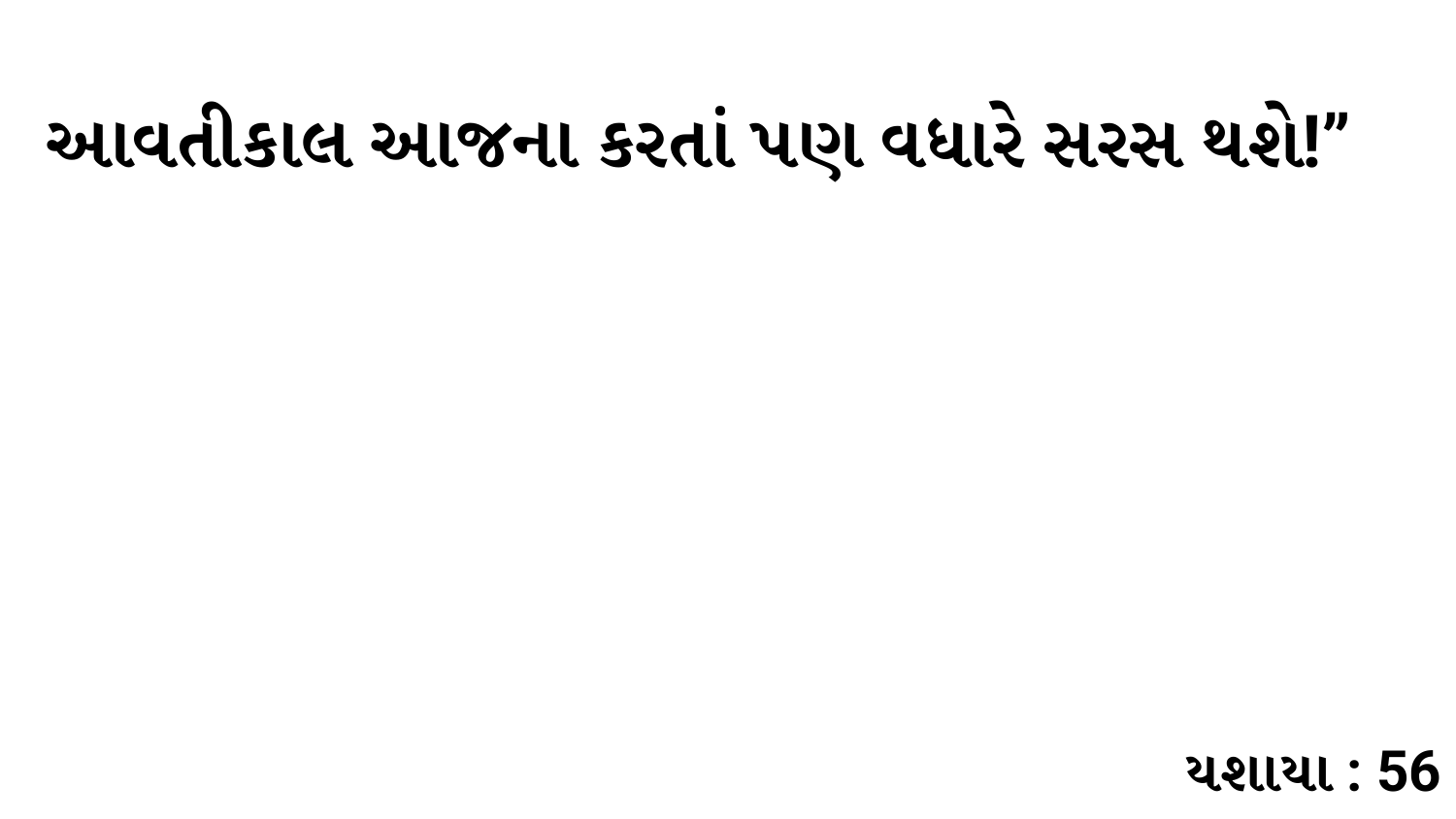

આવતીકાલ આજના કરતાં પણ વધારે સરસ થશે!”
યશાયા : 56